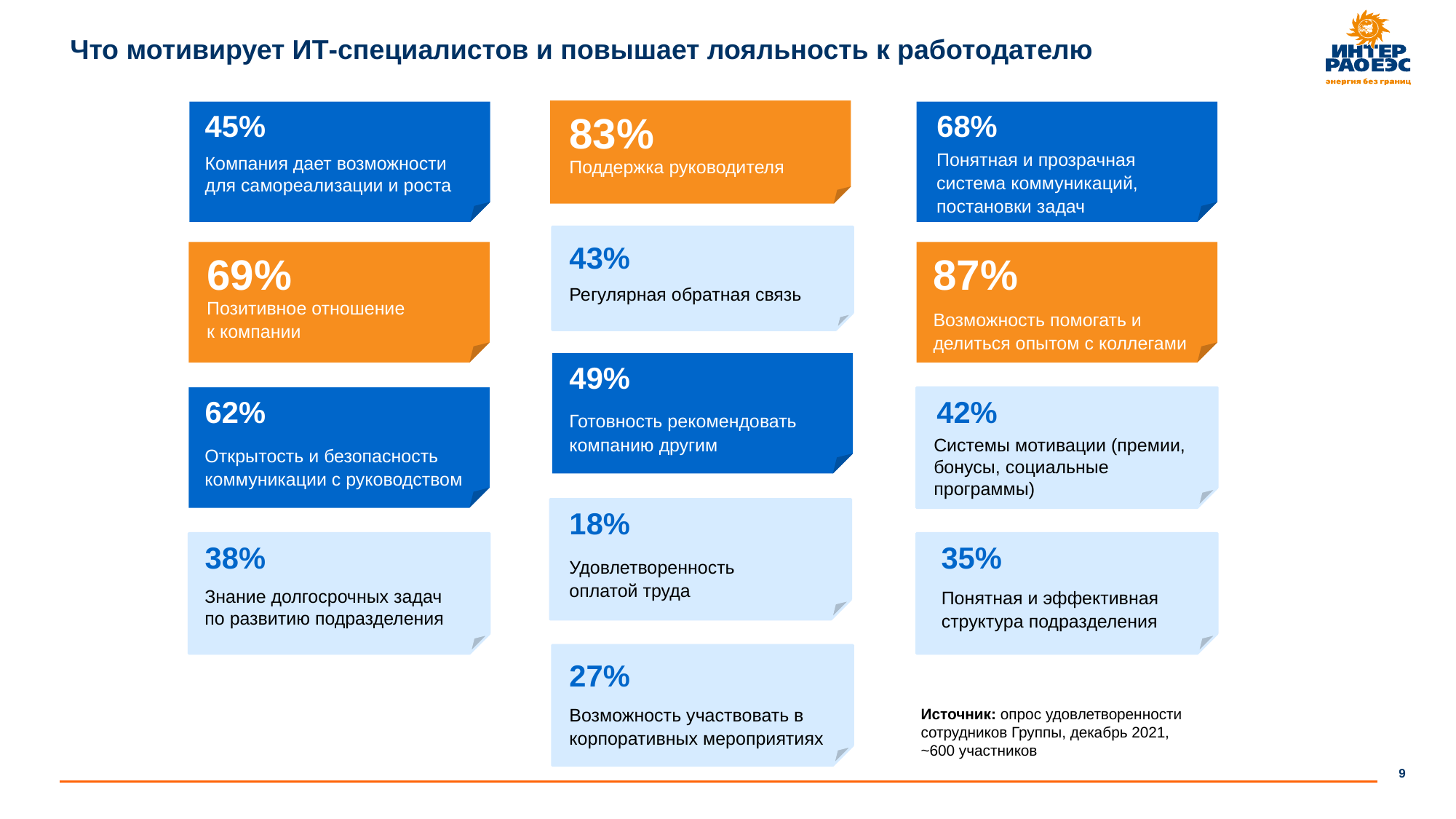

# Что мотивирует ИТ-специалистов и повышает лояльность к работодателю

83%

45%

68%
Понятная и прозрачная система коммуникаций, постановки задач
Компания дает возможности для самореализации и роста
Поддержка руководителя

43%

69%

87%
Регулярная обратная связь
Позитивное отношение к компании
Возможность помогать и делиться опытом с коллегами

49%

62%

42%
Системы мотивации (премии, бонусы, социальные программы)
Готовность рекомендовать компанию другим
Открытость и безопасность коммуникации с руководством

18%

38%

35%
Удовлетворенность оплатой труда
Знание долгосрочных задач по развитию подразделения
Понятная и эффективная структура подразделения

27%
Возможность участвовать в корпоративных мероприятиях
Источник: опрос удовлетворенности сотрудников Группы, декабрь 2021,
~600 участников